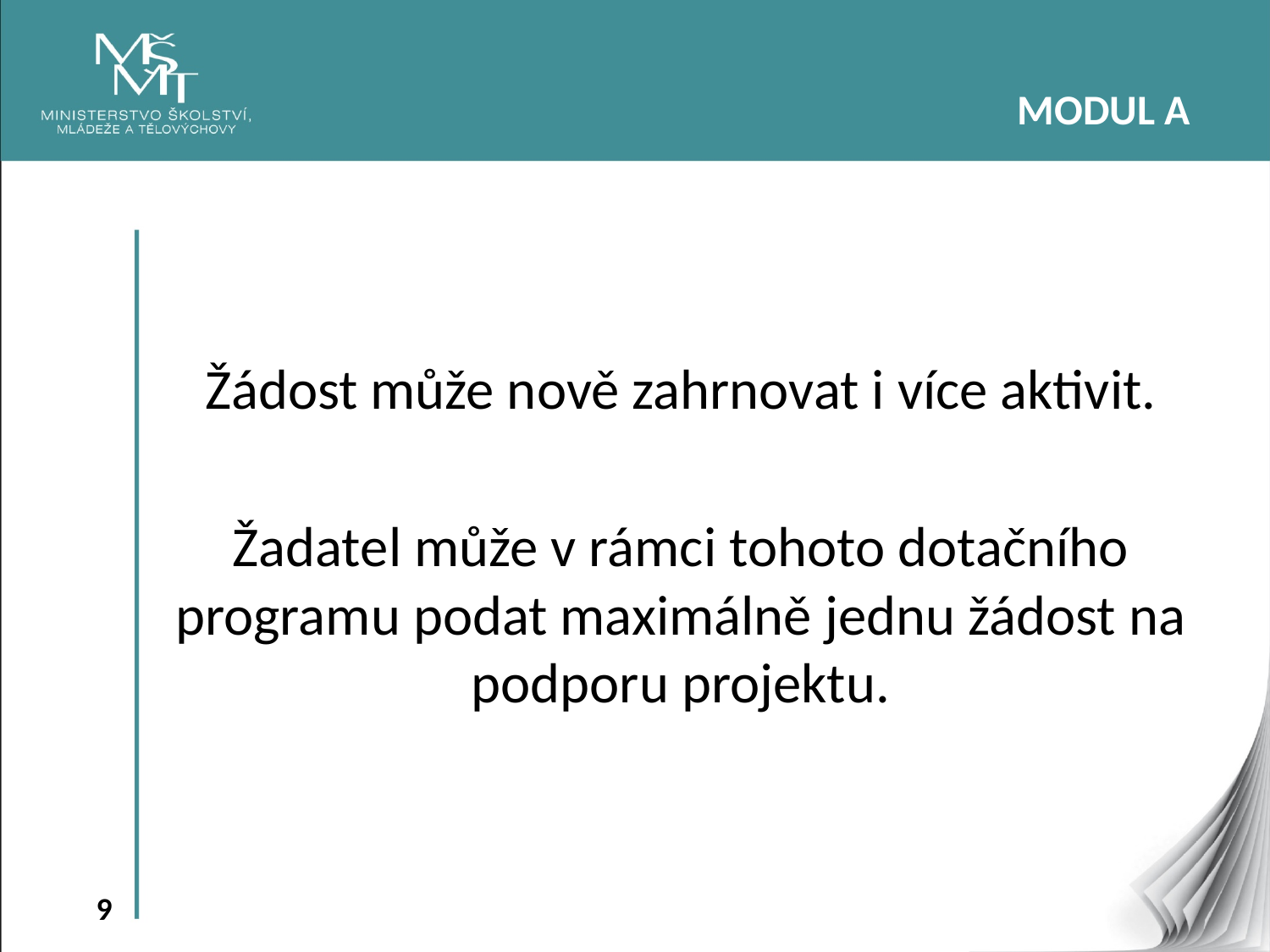

MODUL A
Žádost může nově zahrnovat i více aktivit.

Žadatel může v rámci tohoto dotačního programu podat maximálně jednu žádost na podporu projektu.